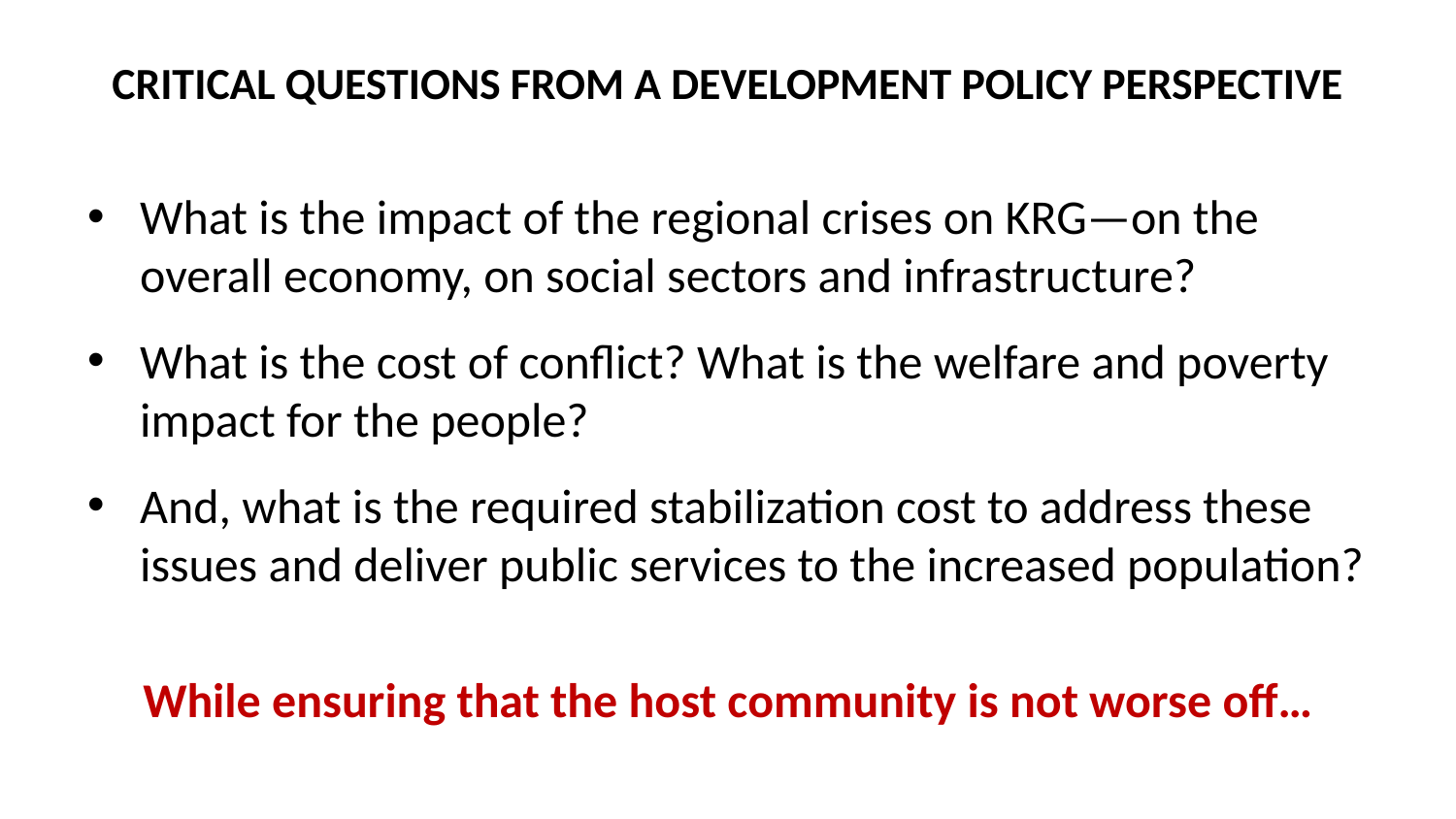

# CRITICAL QUESTIONS FROM A DEVELOPMENT POLICY PERSPECTIVE
What is the impact of the regional crises on KRG—on the overall economy, on social sectors and infrastructure?
What is the cost of conflict? What is the welfare and poverty impact for the people?
And, what is the required stabilization cost to address these issues and deliver public services to the increased population?

While ensuring that the host community is not worse off…